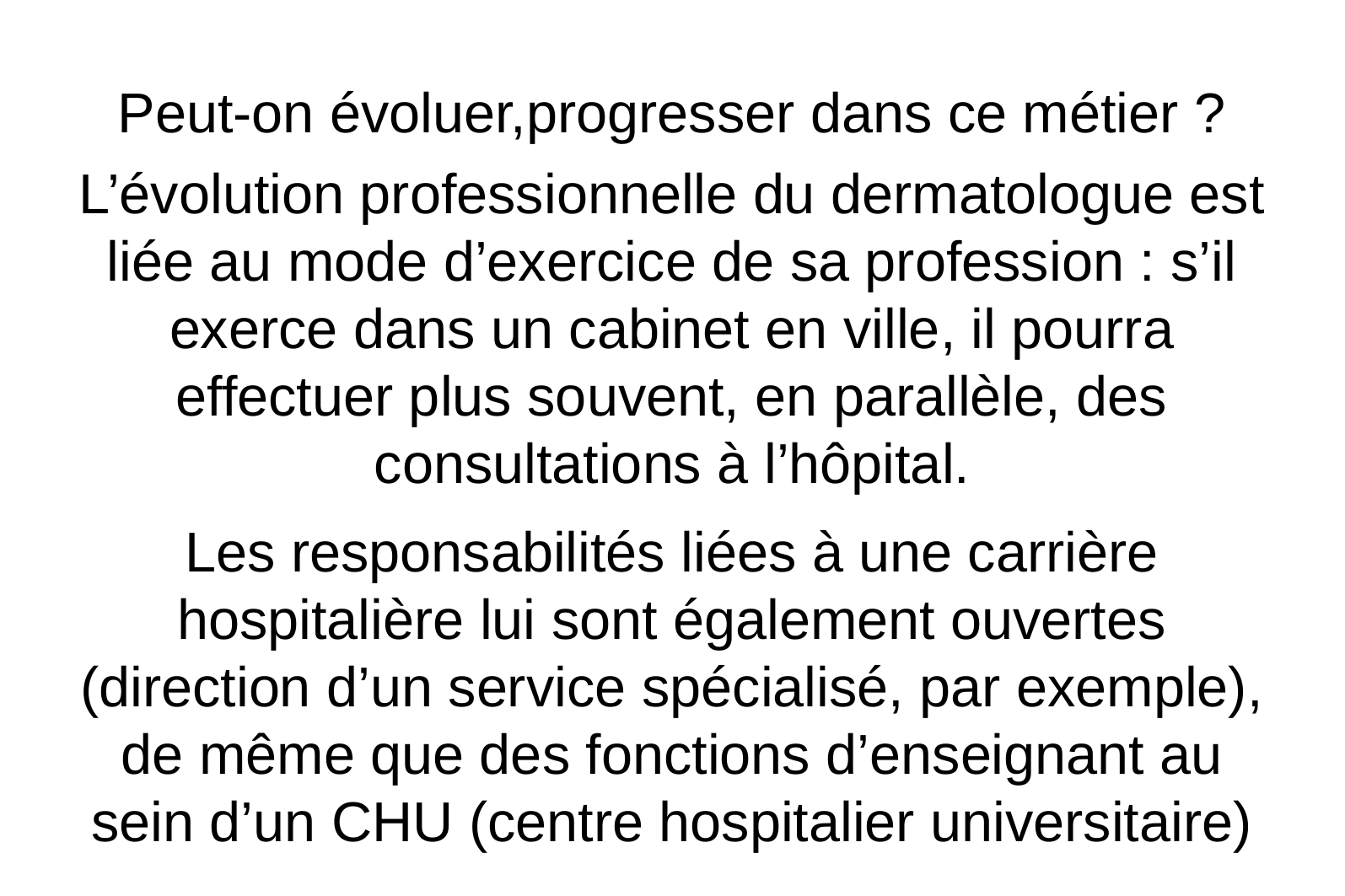

Peut-on évoluer,progresser dans ce métier ?
L’évolution professionnelle du dermatologue est liée au mode d’exercice de sa profession : s’il exerce dans un cabinet en ville, il pourra effectuer plus souvent, en parallèle, des consultations à l’hôpital.
Les responsabilités liées à une carrière hospitalière lui sont également ouvertes (direction d’un service spécialisé, par exemple), de même que des fonctions d’enseignant au sein d’un CHU (centre hospitalier universitaire)